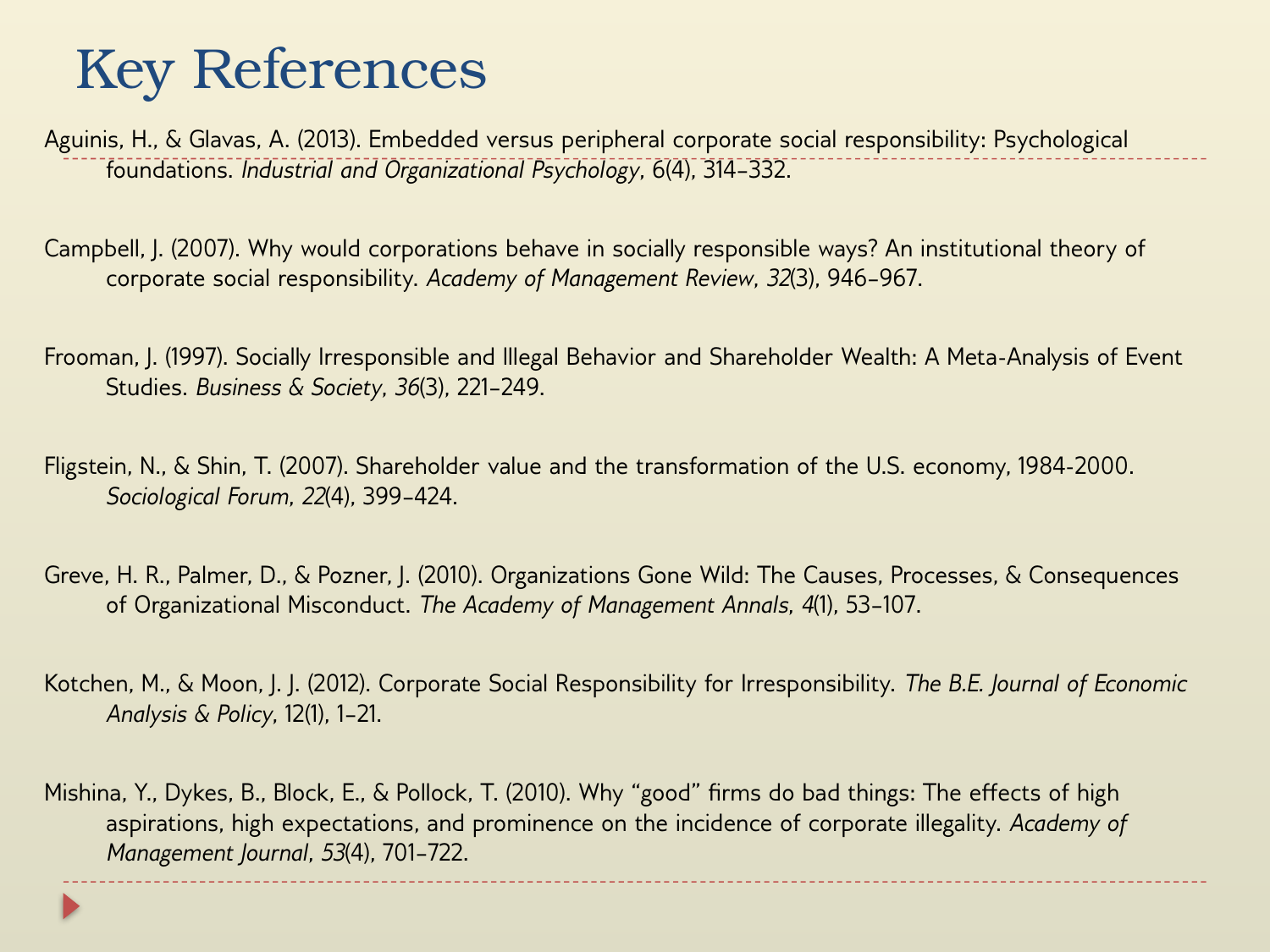

# Key References
Aguinis, H., & Glavas, A. (2013). Embedded versus peripheral corporate social responsibility: Psychological foundations. Industrial and Organizational Psychology, 6(4), 314–332.

Campbell, J. (2007). Why would corporations behave in socially responsible ways? An institutional theory of corporate social responsibility. Academy of Management Review, 32(3), 946–967.

Frooman, J. (1997). Socially Irresponsible and Illegal Behavior and Shareholder Wealth: A Meta-Analysis of Event Studies. Business & Society, 36(3), 221–249.

Fligstein, N., & Shin, T. (2007). Shareholder value and the transformation of the U.S. economy, 1984-2000. Sociological Forum, 22(4), 399–424.

Greve, H. R., Palmer, D., & Pozner, J. (2010). Organizations Gone Wild: The Causes, Processes, & Consequences of Organizational Misconduct. The Academy of Management Annals, 4(1), 53–107.

Kotchen, M., & Moon, J. J. (2012). Corporate Social Responsibility for Irresponsibility. The B.E. Journal of Economic Analysis & Policy, 12(1), 1–21.

Mishina, Y., Dykes, B., Block, E., & Pollock, T. (2010). Why “good” firms do bad things: The effects of high aspirations, high expectations, and prominence on the incidence of corporate illegality. Academy of Management Journal, 53(4), 701–722.